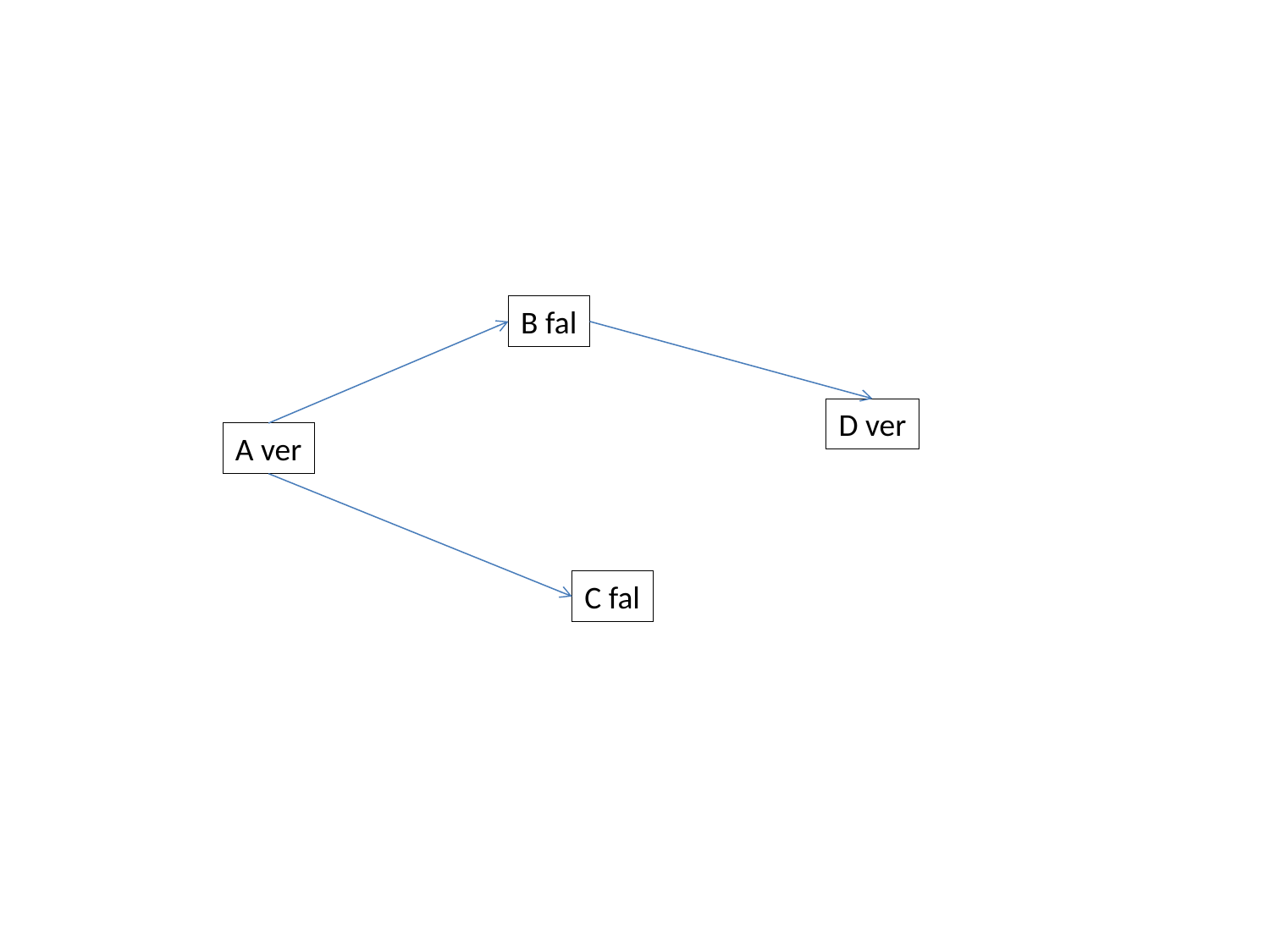

#
B fal
D ver
A ver
C fal